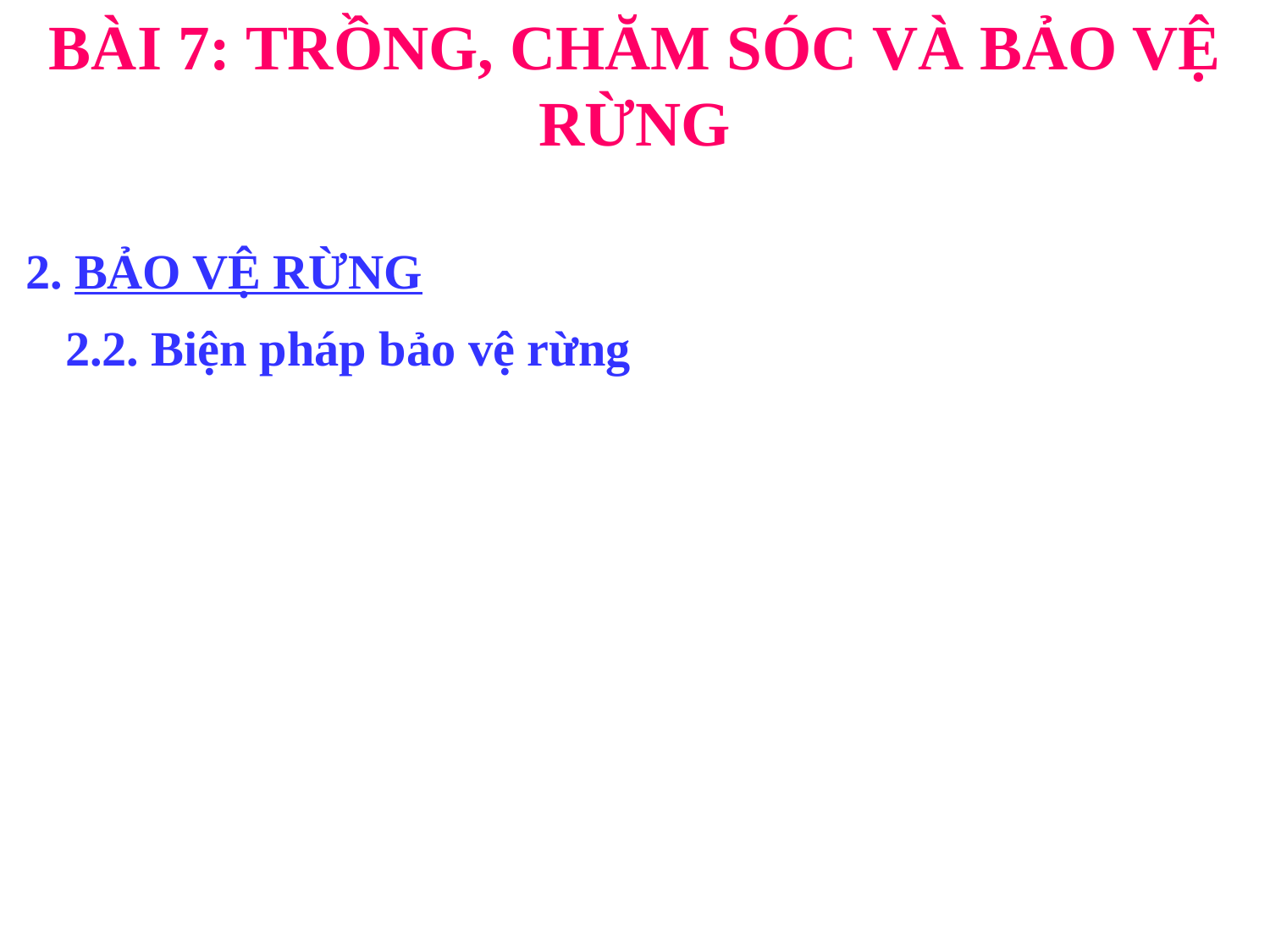

BÀI 7: TRỒNG, CHĂM SÓC VÀ BẢO VỆ RỪNG
2. BẢO VỆ RỪNG
2.2. Biện pháp bảo vệ rừng